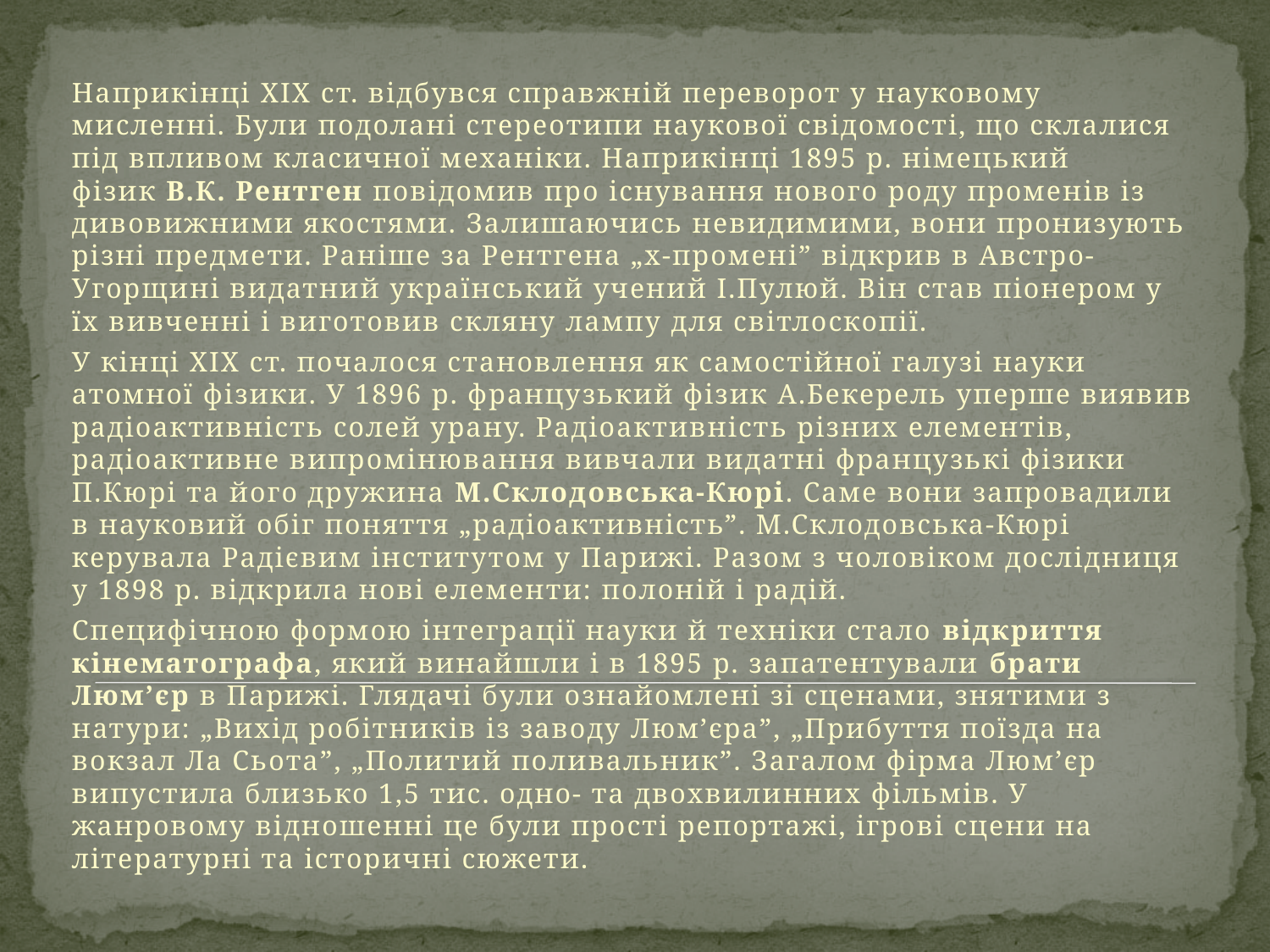

Наприкінці XIX ст. відбувся справжній переворот у науковому мисленні. Були подолані стереотипи наукової свідомості, що склалися під впливом класичної механіки. Наприкінці 1895 р. німецький фізик В.К. Рентген повідомив про існування нового роду променів із дивовижними якостями. Залишаючись невидимими, вони пронизують різні предмети. Раніше за Рентгена „х-промені” відкрив в Австро-Угорщині видатний український учений І.Пулюй. Він став піонером у їх вивченні і виготовив скляну лампу для світлоскопії.
У кінці ХІХ ст. почалося становлення як самостійної галузі науки атомної фізики. У 1896 р. французький фізик А.Бекерель уперше виявив радіоактивність солей урану. Радіоактивність різних елементів, радіоактивне випромінювання вивчали видатні французькі фізики П.Кюрі та його дружина М.Склодовська-Кюрі. Саме вони запровадили в науковий обіг поняття „радіоактивність”. М.Склодовська-Кюрі керувала Радієвим інститутом у Парижі. Разом з чоловіком дослідниця у 1898 р. відкрила нові елементи: полоній і радій.
Специфічною формою інтеграції науки й техніки стало відкриття кінематографа, який винайшли і в 1895 р. запатентували брати Люм’єр в Парижі. Глядачі були ознайомлені зі сценами, знятими з натури: „Вихід робітників із заводу Люм’єра”, „Прибуття поїзда на вокзал Ла Сьота”, „Политий поливальник”. Загалом фірма Люм’єр випустила близько 1,5 тис. одно- та двохвилинних фільмів. У жанровому відношенні це були прості репортажі, ігрові сцени на літературні та історичні сюжети.